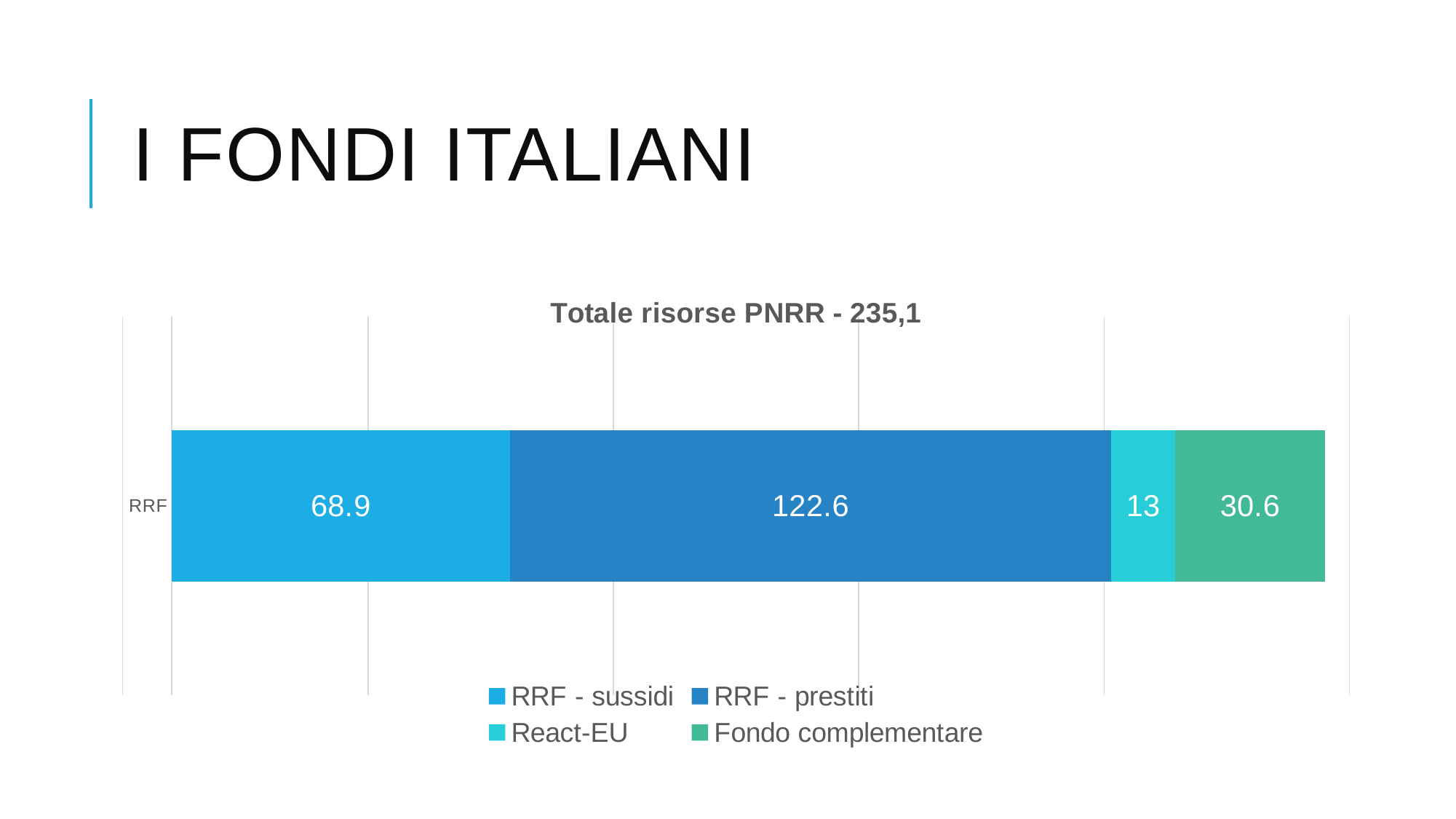

# I fondi italiani

### Chart: Totale risorse PNRR - 235,1

| Category |  |  |  |  |
|---|---|---|---|---|
| RRF | 68.9 | 122.6 | 13.0 | 30.6 |